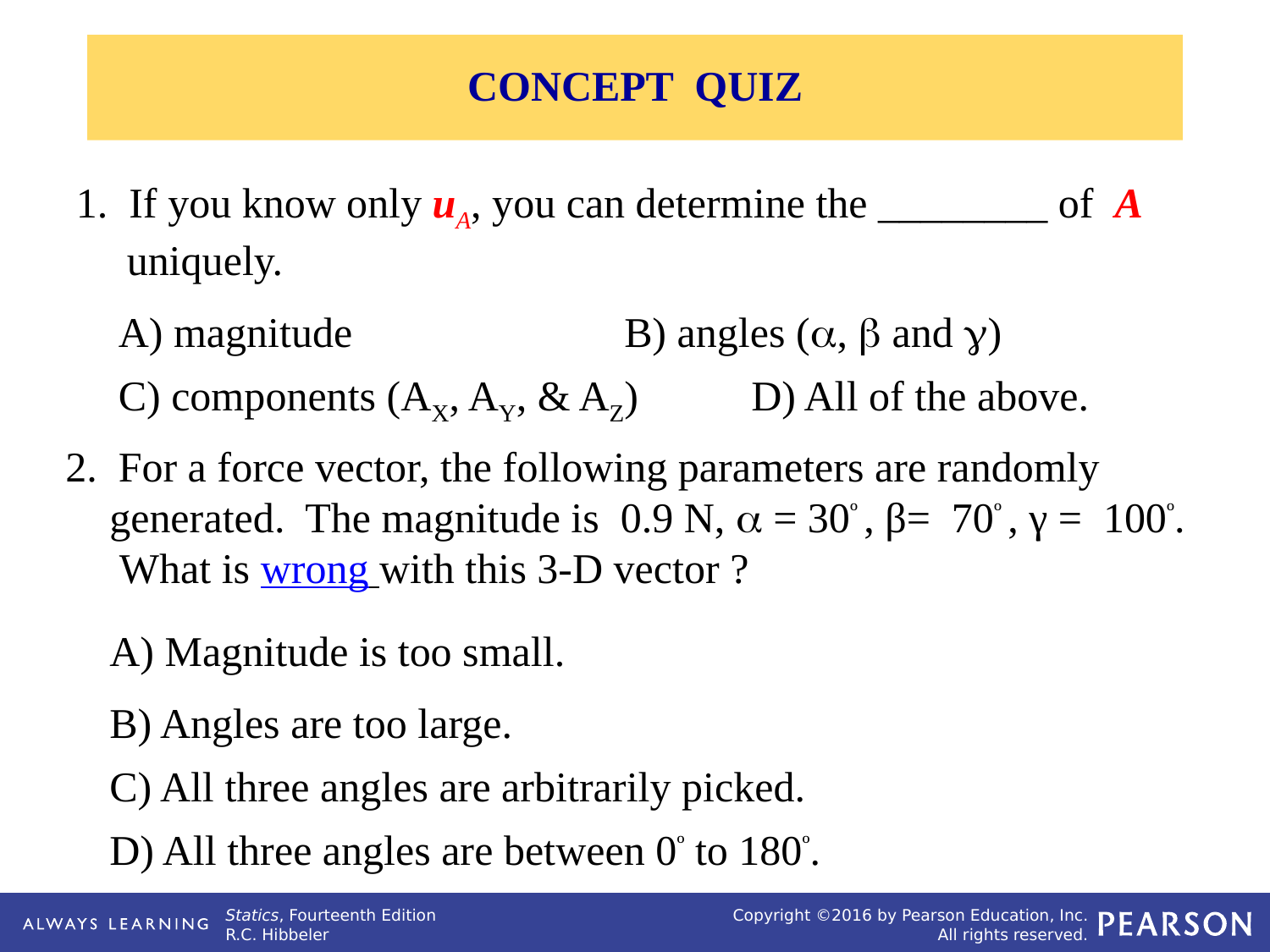

CONCEPT  QUIZ
1.  If you know only uA, you can determine the ________ of  A
 uniquely.
    A) magnitude			B) angles (α, β and γ)
    C) components (AX, AY, & AZ) 	D) All of the above.
 2.  For a force vector, the following parameters are randomly generated.  The magnitude is  0.9 N, α = 30º , β=  70º , γ =  100º.  What is wrong with this 3-D vector ?
	A) Magnitude is too small.
	B) Angles are too large.
	C) All three angles are arbitrarily picked.
	D) All three angles are between 0º to 180º.